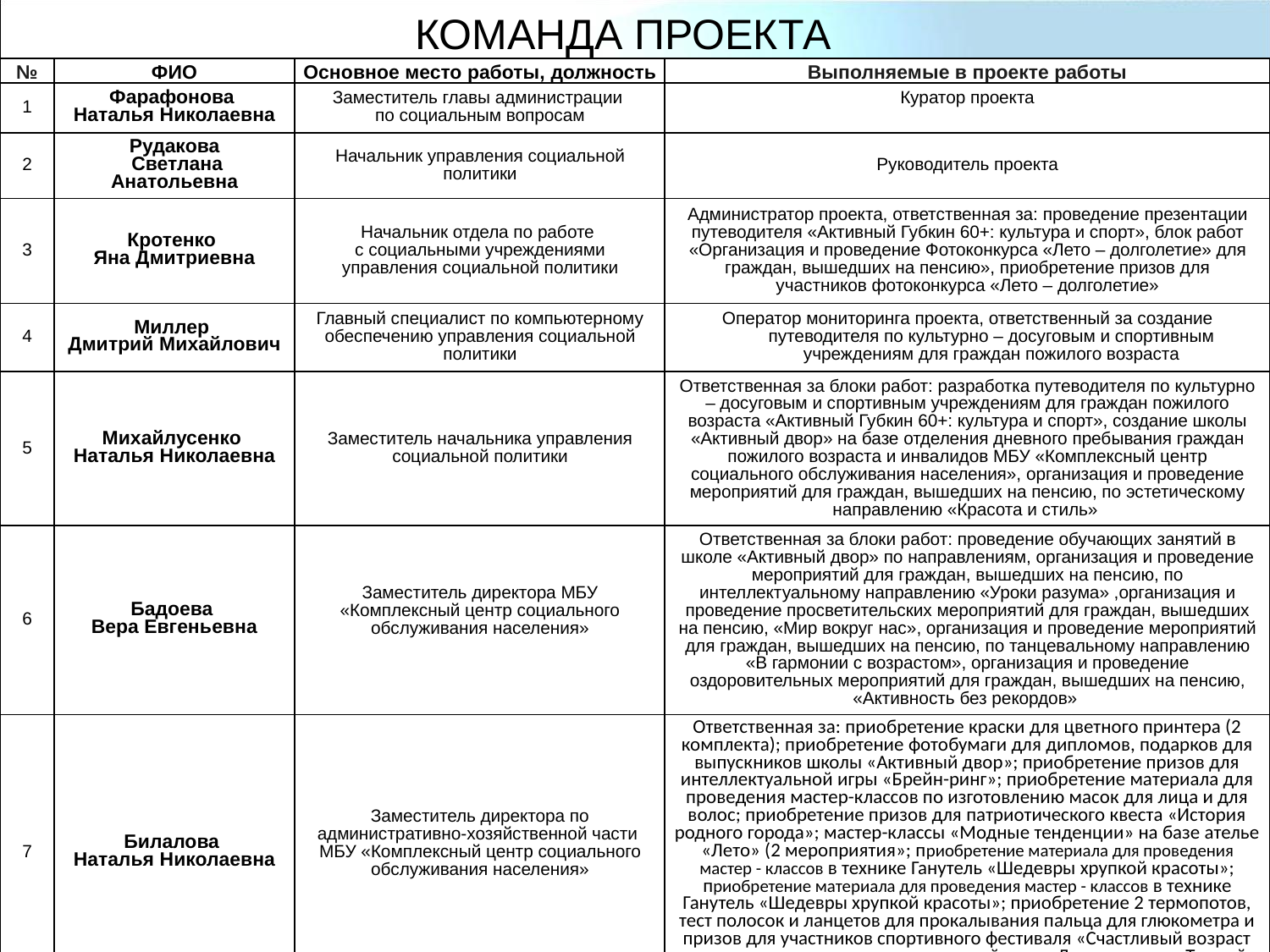

# КОМАНДА ПРОЕКТА
| № | ФИО | Основное место работы, должность | Выполняемые в проекте работы |
| --- | --- | --- | --- |
| 1 | Фарафонова Наталья Николаевна | Заместитель главы администрации по социальным вопросам | Куратор проекта |
| 2 | Рудакова Светлана Анатольевна | Начальник управления социальной политики | Руководитель проекта |
| 3 | Кротенко Яна Дмитриевна | Начальник отдела по работе с социальными учреждениями управления социальной политики | Администратор проекта, ответственная за: проведение презентации путеводителя «Активный Губкин 60+: культура и спорт», блок работ «Организация и проведение Фотоконкурса «Лето – долголетие» для граждан, вышедших на пенсию», приобретение призов для участников фотоконкурса «Лето – долголетие» |
| 4 | Миллер Дмитрий Михайлович | Главный специалист по компьютерному обеспечению управления социальной политики | Оператор мониторинга проекта, ответственный за создание путеводителя по культурно – досуговым и спортивным учреждениям для граждан пожилого возраста |
| 5 | Михайлусенко Наталья Николаевна | Заместитель начальника управления социальной политики | Ответственная за блоки работ: разработка путеводителя по культурно – досуговым и спортивным учреждениям для граждан пожилого возраста «Активный Губкин 60+: культура и спорт», создание школы «Активный двор» на базе отделения дневного пребывания граждан пожилого возраста и инвалидов МБУ «Комплексный центр социального обслуживания населения», организация и проведение мероприятий для граждан, вышедших на пенсию, по эстетическому направлению «Красота и стиль» |
| 6 | Бадоева Вера Евгеньевна | Заместитель директора МБУ «Комплексный центр социального обслуживания населения» | Ответственная за блоки работ: проведение обучающих занятий в школе «Активный двор» по направлениям, организация и проведение мероприятий для граждан, вышедших на пенсию, по интеллектуальному направлению «Уроки разума» ,организация и проведение просветительских мероприятий для граждан, вышедших на пенсию, «Мир вокруг нас», организация и проведение мероприятий для граждан, вышедших на пенсию, по танцевальному направлению «В гармонии с возрастом», организация и проведение оздоровительных мероприятий для граждан, вышедших на пенсию, «Активность без рекордов» |
| 7 | Билалова Наталья Николаевна | Заместитель директора по административно-хозяйственной части МБУ «Комплексный центр социального обслуживания населения» | Ответственная за: приобретение краски для цветного принтера (2 комплекта); приобретение фотобумаги для дипломов, подарков для выпускников школы «Активный двор»; приобретение призов для интеллектуальной игры «Брейн-ринг»; приобретение материала для проведения мастер-классов по изготовлению масок для лица и для волос; приобретение призов для патриотического квеста «История родного города»; мастер-классы «Модные тенденции» на базе ателье «Лето» (2 мероприятия»; приобретение материала для проведения мастер - классов в технике Ганутель «Шедевры хрупкой красоты»; приобретение материала для проведения мастер - классов в технике Ганутель «Шедевры хрупкой красоты»; приобретение 2 термопотов, тест полосок и ланцетов для прокалывания пальца для глюкометра и призов для участников спортивного фестиваля «Счастливый возраст начинается с нами» в рекреационной зоне «Долина ручья - Теплый Колодезь». |